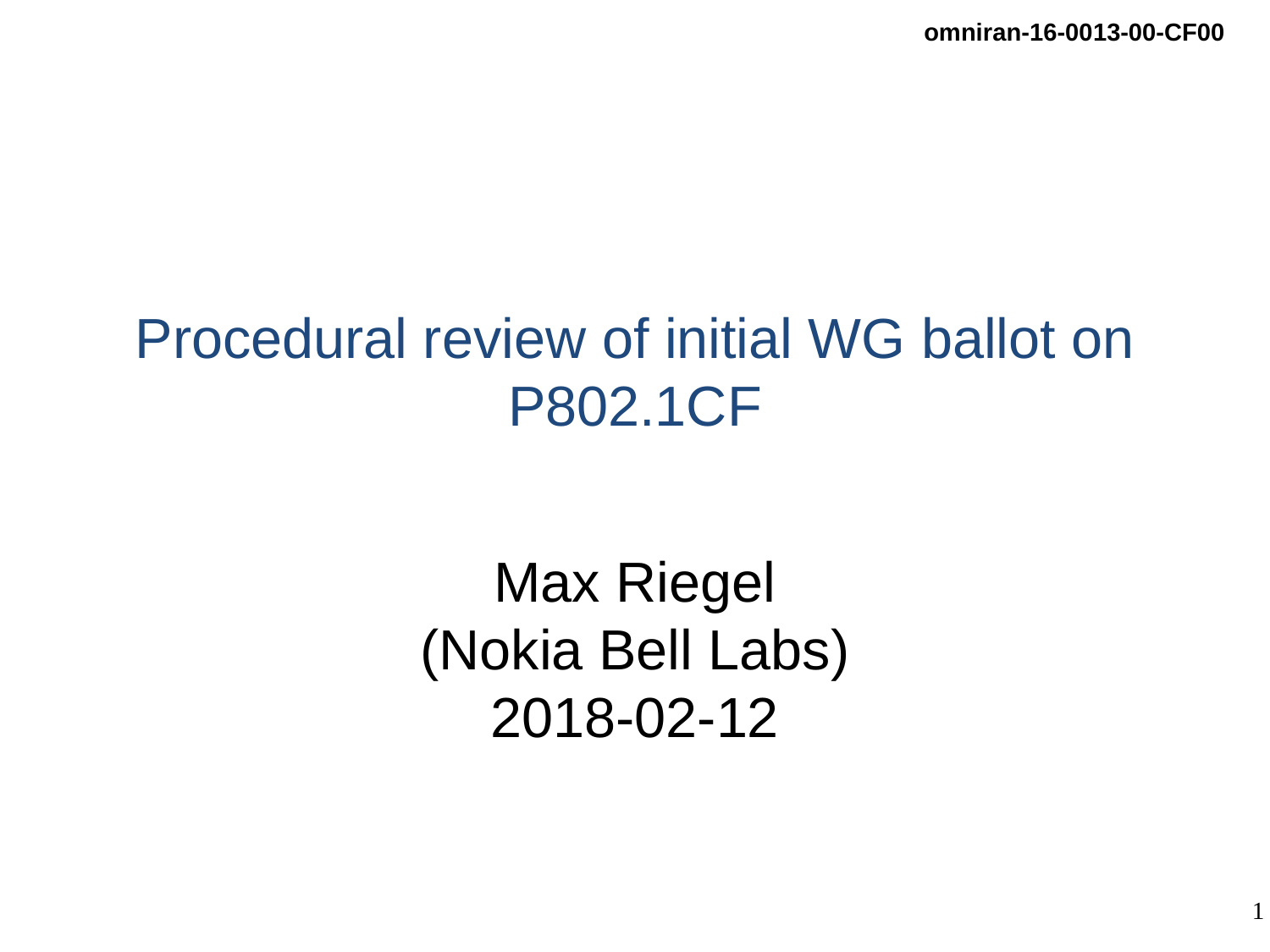

# Procedural review of initial WG ballot on P802.1CF
Max Riegel
(Nokia Bell Labs)
2018-02-12